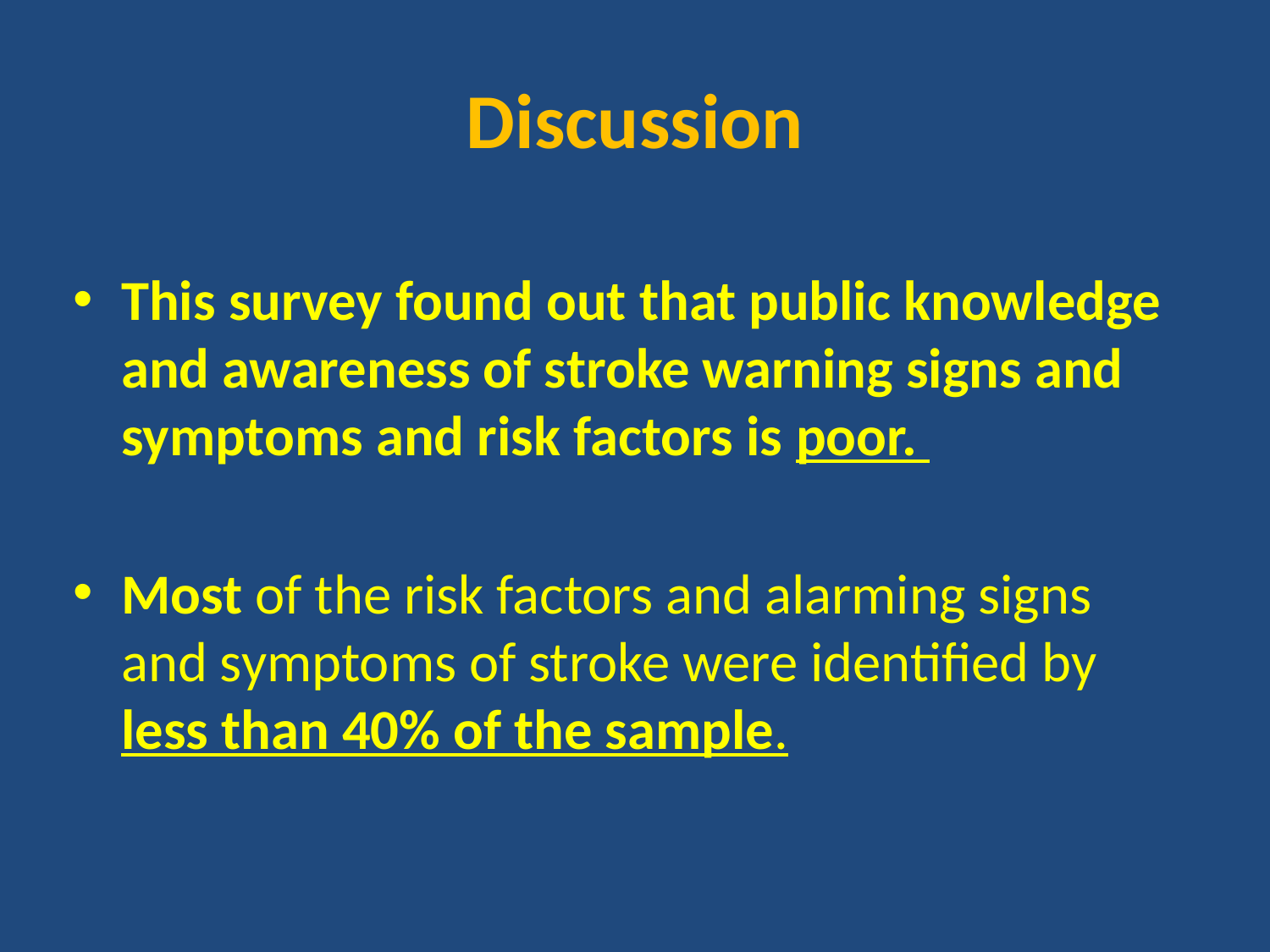

# Discussion
This survey found out that public knowledge and awareness of stroke warning signs and symptoms and risk factors is poor.

Most of the risk factors and alarming signs and symptoms of stroke were identified by less than 40% of the sample.